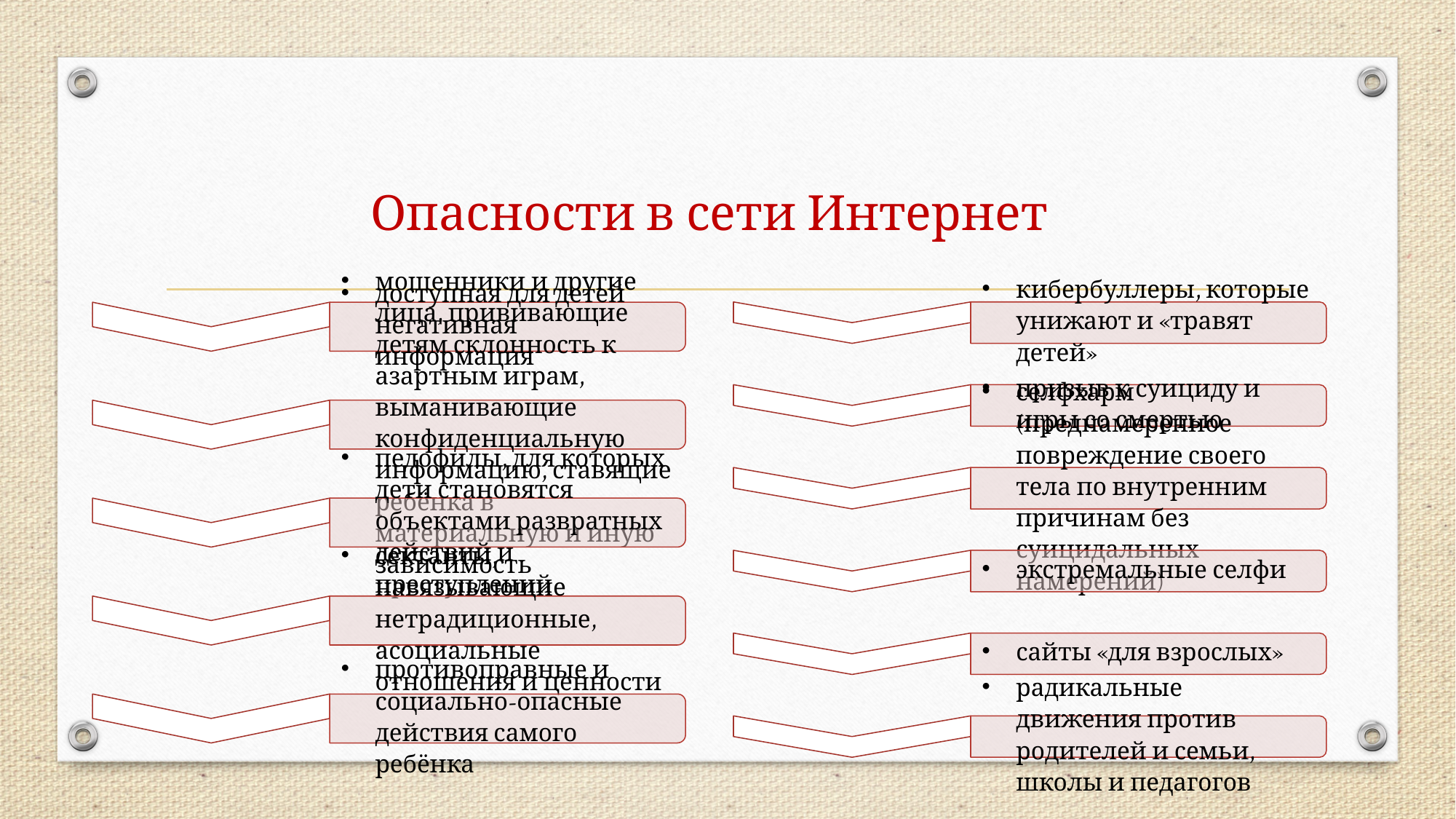

# Опасности в сети Интернет
сайты «для взрослых»
кибербуллеры, которые унижают и «травят детей»
экстремальные селфи
радикальные движения против родителей и семьи, школы и педагогов